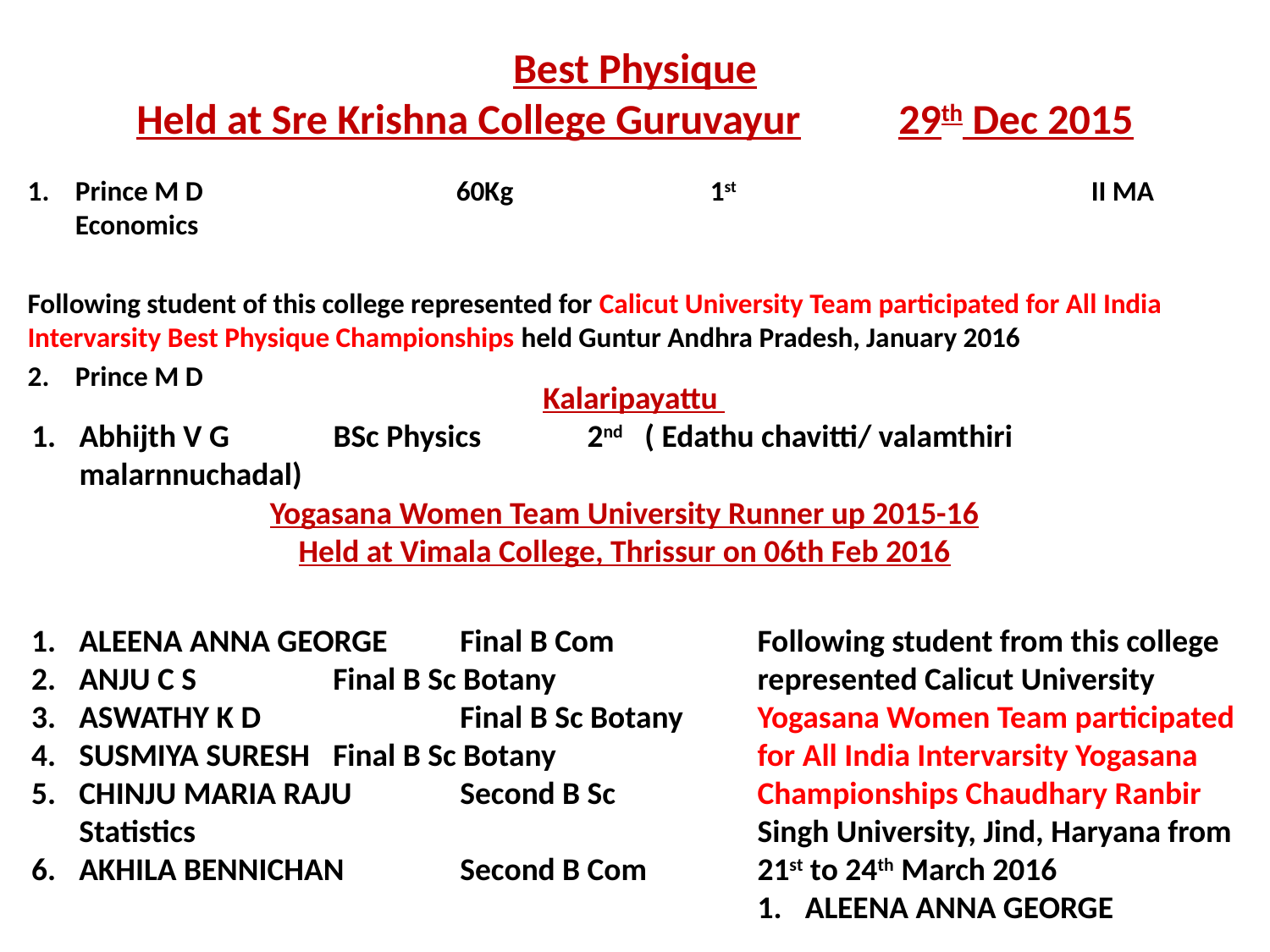

# Best Physique Held at Sre Krishna College Guruvayur	29th Dec 2015
Prince M D		60Kg		1st 			II MA Economics

Following student of this college represented for Calicut University Team participated for All India Intervarsity Best Physique Championships held Guntur Andhra Pradesh, January 2016
Prince M D

Kalaripayattu
Abhijth V G	BSc Physics	2nd   ( Edathu chavitti/ valamthiri malarnnuchadal)

Yogasana Women Team University Runner up 2015-16
Held at Vimala College, Thrissur on 06th Feb 2016

ALEENA ANNA GEORGE	Final B Com
ANJU C S		Final B Sc Botany
ASWATHY K D		Final B Sc Botany
SUSMIYA SURESH	Final B Sc Botany
CHINJU MARIA RAJU	Second B Sc Statistics
AKHILA BENNICHAN	Second B Com

Following student from this college represented Calicut University Yogasana Women Team participated for All India Intervarsity Yogasana Championships Chaudhary Ranbir Singh University, Jind, Haryana from 21st to 24th March 2016
ALEENA ANNA GEORGE